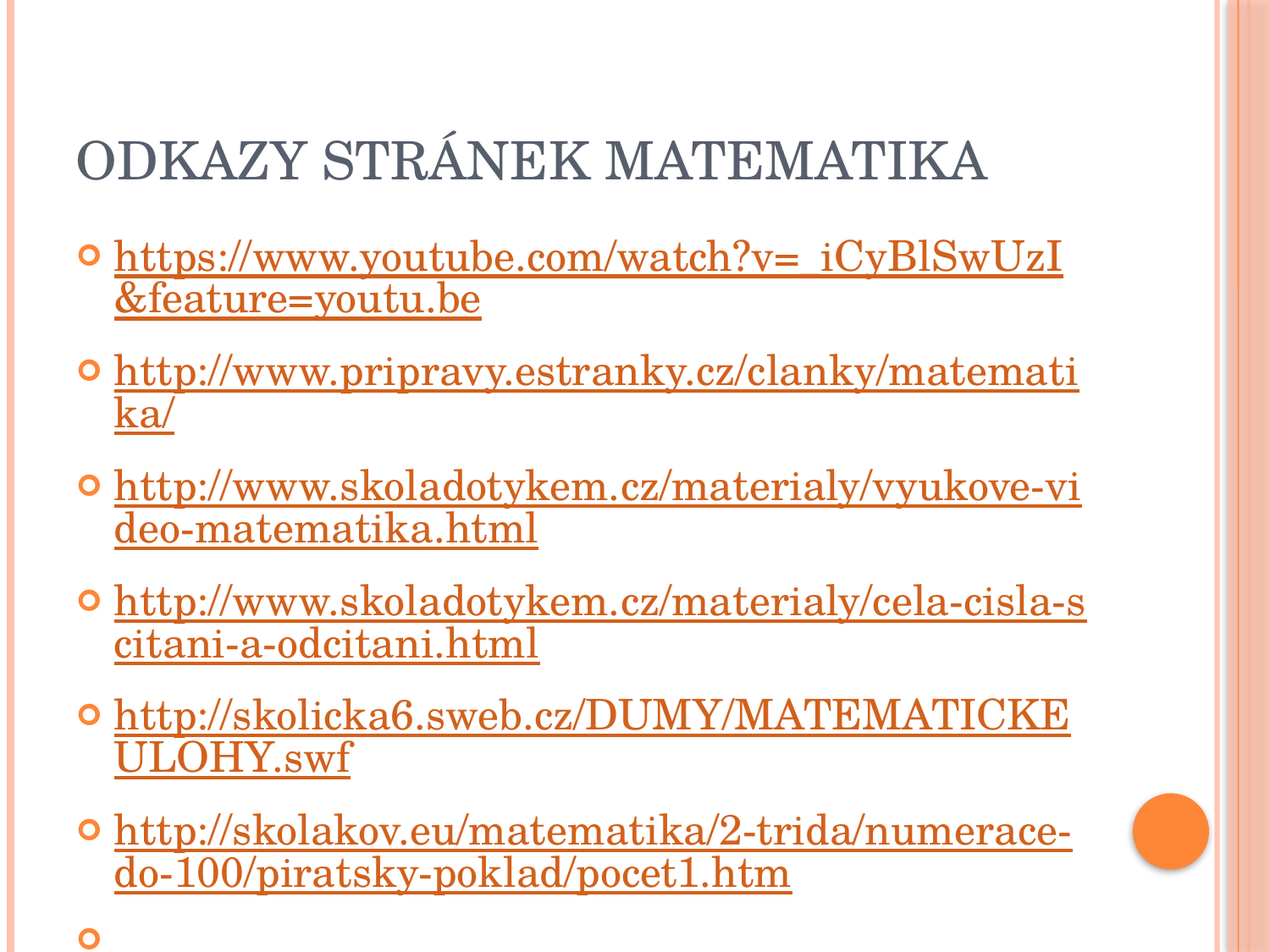

# Odkazy stránek Matematika
https://www.youtube.com/watch?v=_iCyBlSwUzI&feature=youtu.be
http://www.pripravy.estranky.cz/clanky/matematika/
http://www.skoladotykem.cz/materialy/vyukove-video-matematika.html
http://www.skoladotykem.cz/materialy/cela-cisla-scitani-a-odcitani.html
http://skolicka6.sweb.cz/DUMY/MATEMATICKEULOHY.swf
http://skolakov.eu/matematika/2-trida/numerace-do-100/piratsky-poklad/pocet1.htm